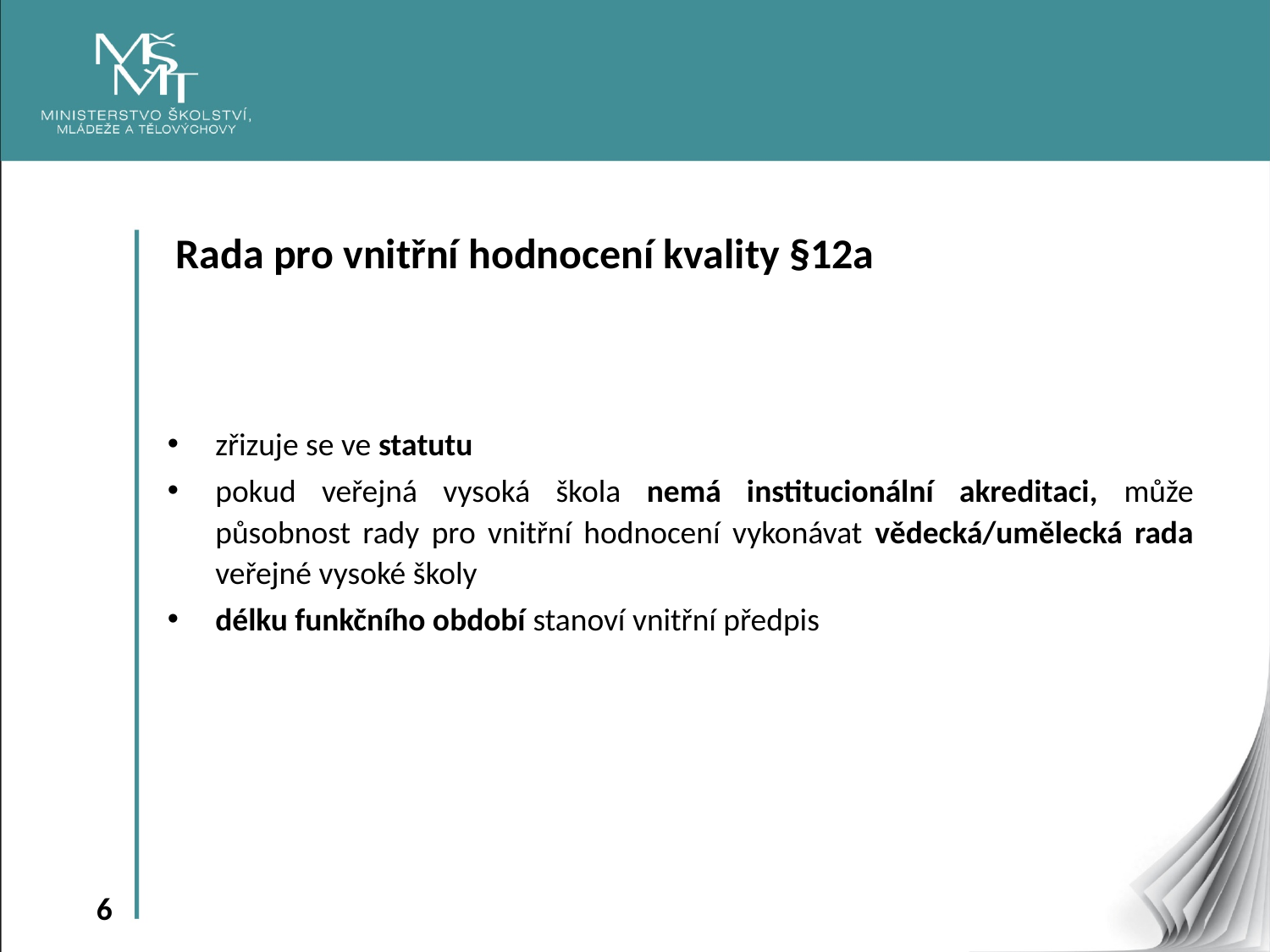

Rada pro vnitřní hodnocení kvality §12a

zřizuje se ve statutu
pokud veřejná vysoká škola nemá institucionální akreditaci, může působnost rady pro vnitřní hodnocení vykonávat vědecká/umělecká rada veřejné vysoké školy
délku funkčního období stanoví vnitřní předpis